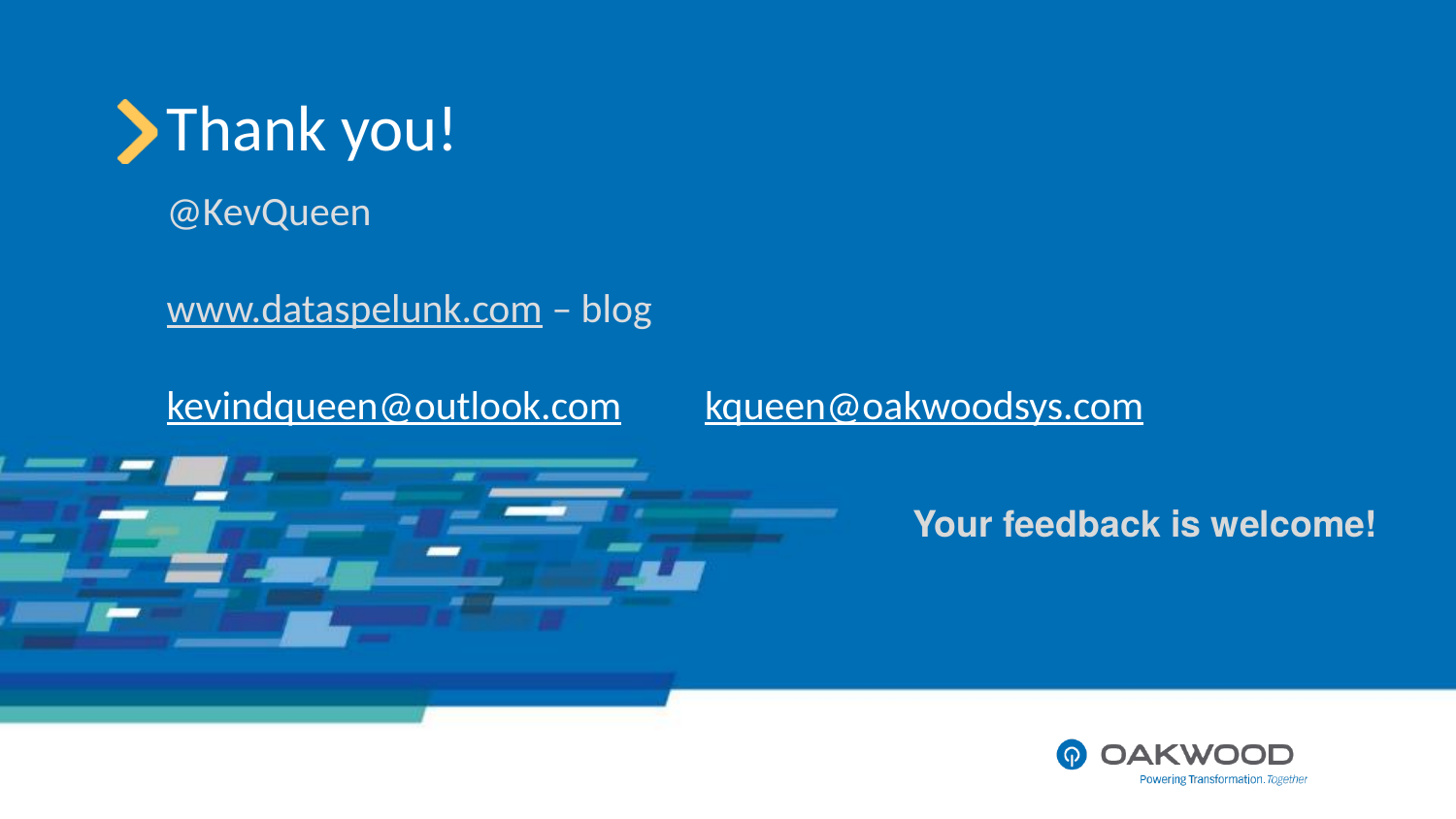

Thank you!
@KevQueen

www.dataspelunk.com – blog

kevindqueen@outlook.com         kqueen@oakwoodsys.com
Your feedback is welcome!